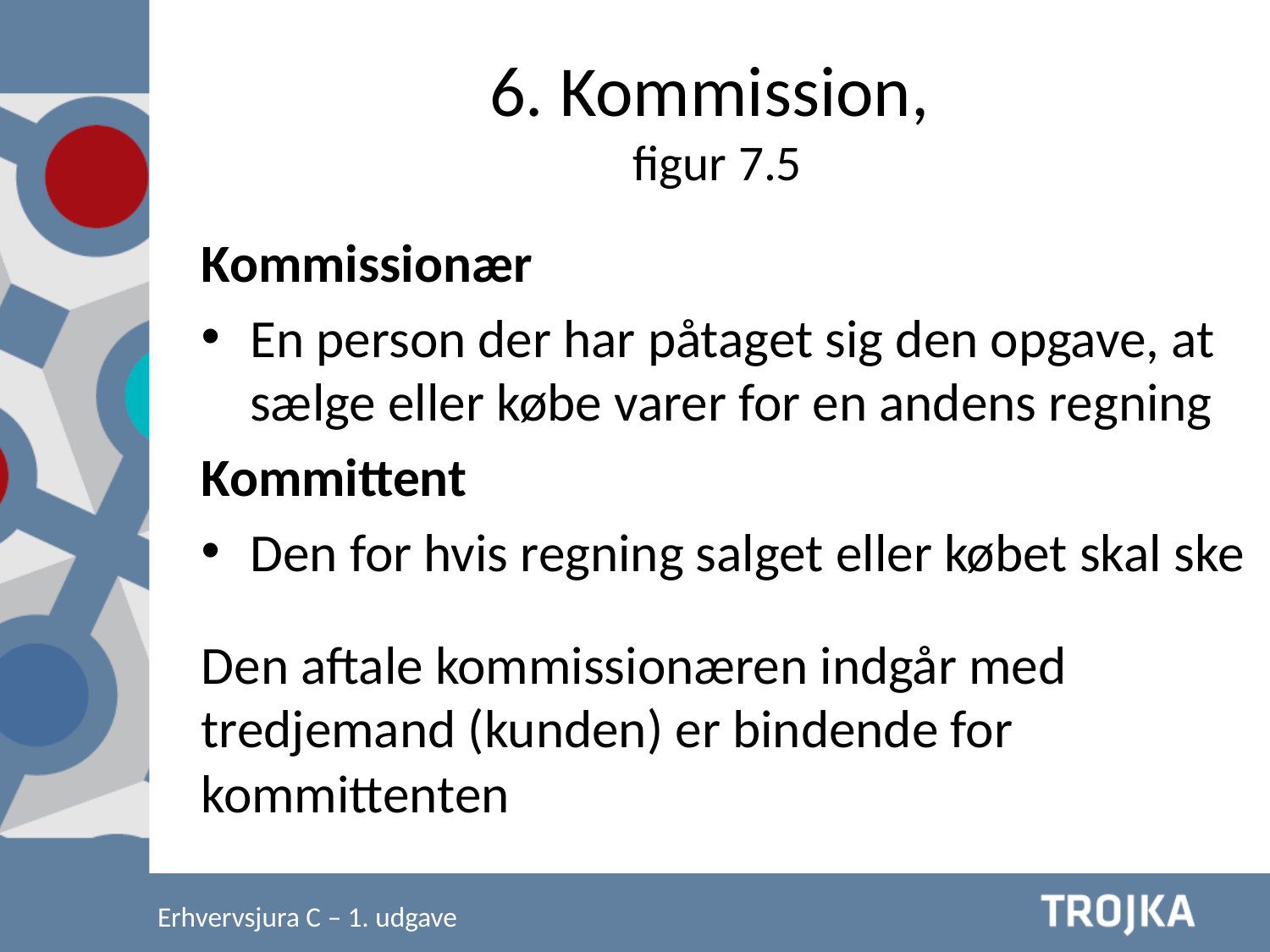

6. Kommission,
figur 7.5
Kommissionær
En person der har påtaget sig den opgave, at sælge eller købe varer for en andens regning
Kommittent
Den for hvis regning salget eller købet skal ske

Den aftale kommissionæren indgår med tredjemand (kunden) er bindende for kommittenten